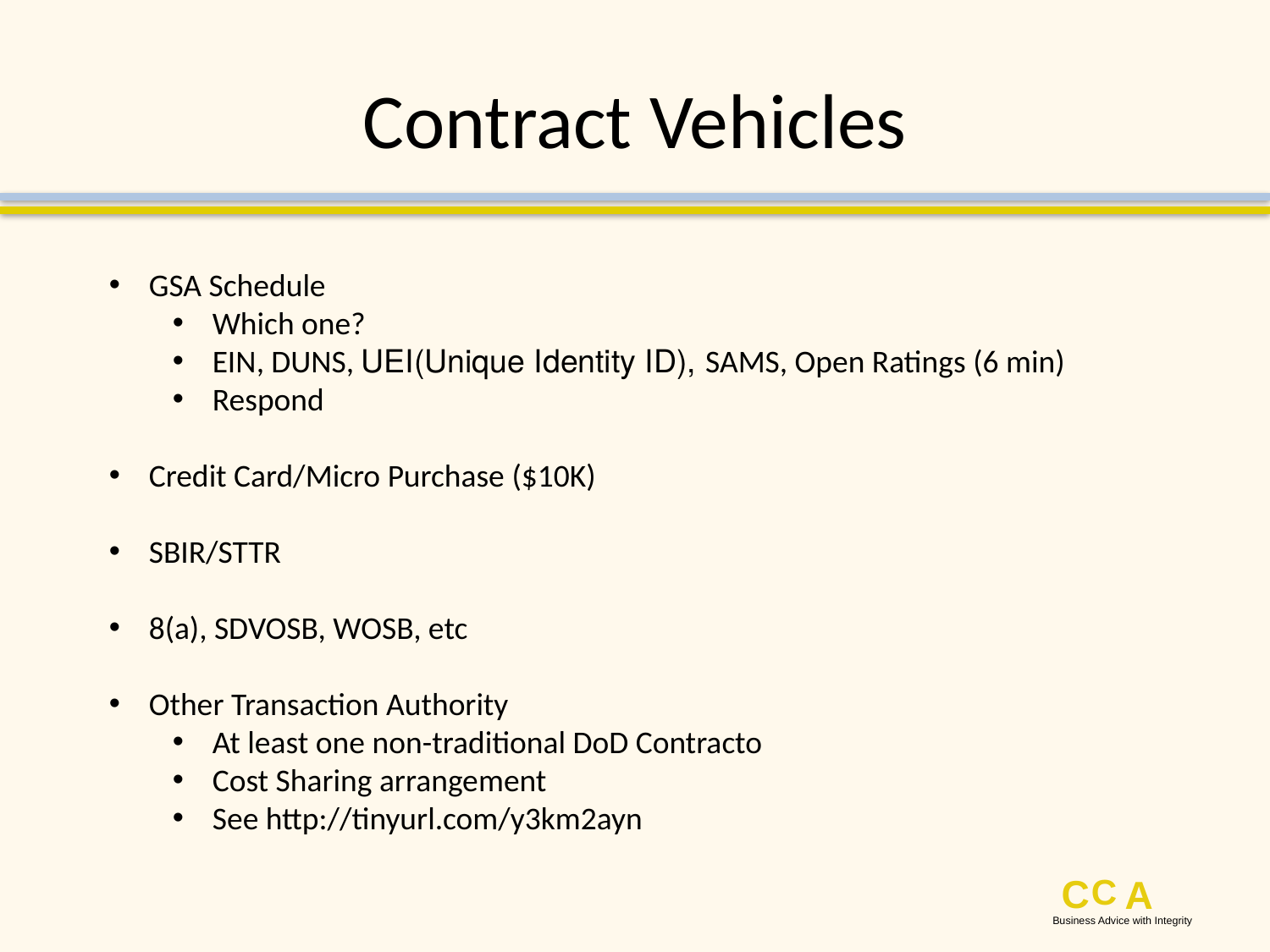

# Contract Vehicles
GSA Schedule
Which one?
EIN, DUNS, UEI(Unique Identity ID), SAMS, Open Ratings (6 min)
Respond

Credit Card/Micro Purchase ($10K)

SBIR/STTR

8(a), SDVOSB, WOSB, etc

Other Transaction Authority
At least one non-traditional DoD Contracto
Cost Sharing arrangement
See http://tinyurl.com/y3km2ayn